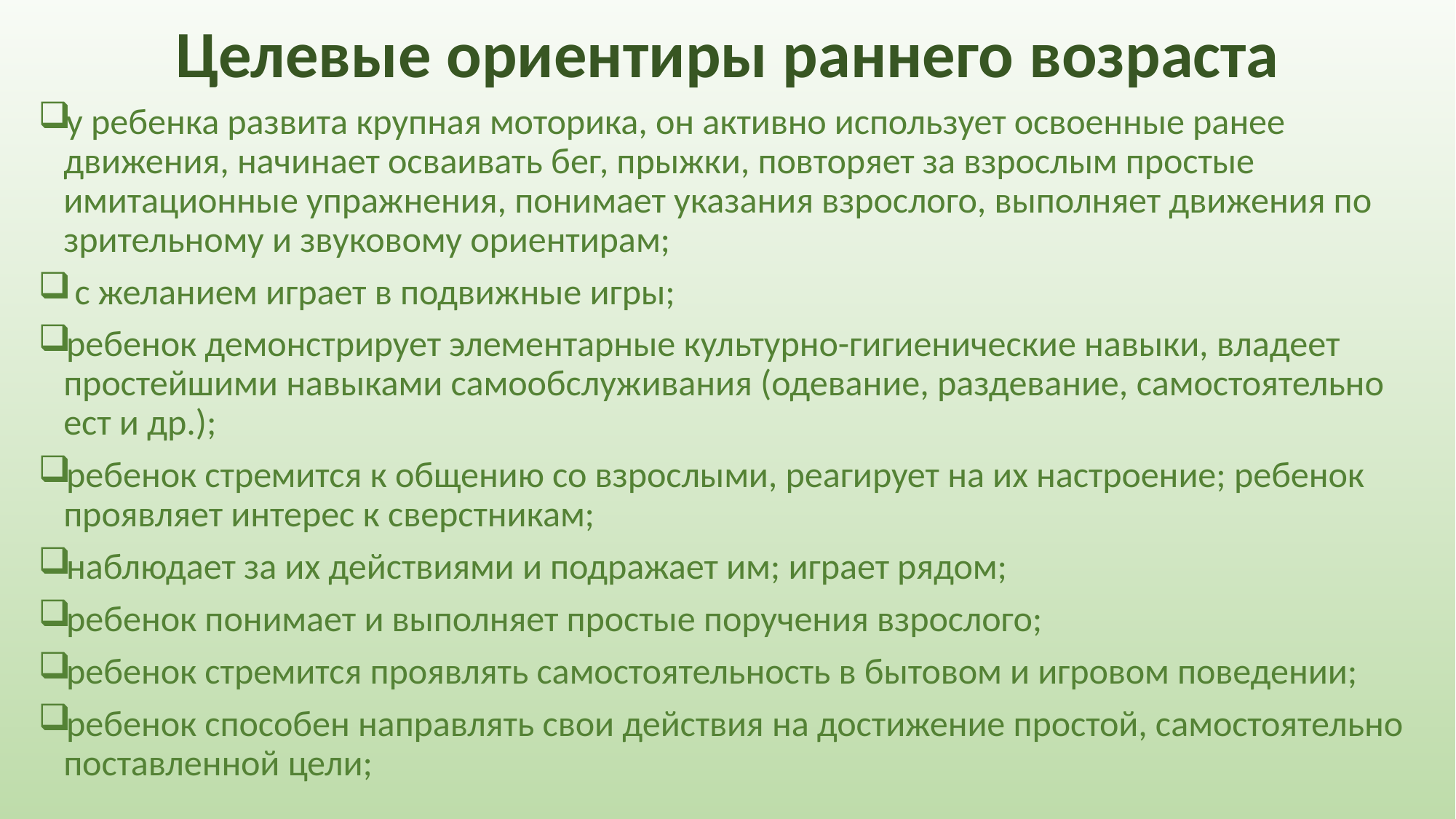

# Целевые ориентиры раннего возраста
у ребенка развита крупная моторика, он активно использует освоенные ранее движения, начинает осваивать бег, прыжки, повторяет за взрослым простые имитационные упражнения, понимает указания взрослого, выполняет движения по зрительному и звуковому ориентирам;
 с желанием играет в подвижные игры;
ребенок демонстрирует элементарные культурно-гигиенические навыки, владеет простейшими навыками самообслуживания (одевание, раздевание, самостоятельно ест и др.);
ребенок стремится к общению со взрослыми, реагирует на их настроение; ребенок проявляет интерес к сверстникам;
наблюдает за их действиями и подражает им; играет рядом;
ребенок понимает и выполняет простые поручения взрослого;
ребенок стремится проявлять самостоятельность в бытовом и игровом поведении;
ребенок способен направлять свои действия на достижение простой, самостоятельно поставленной цели;